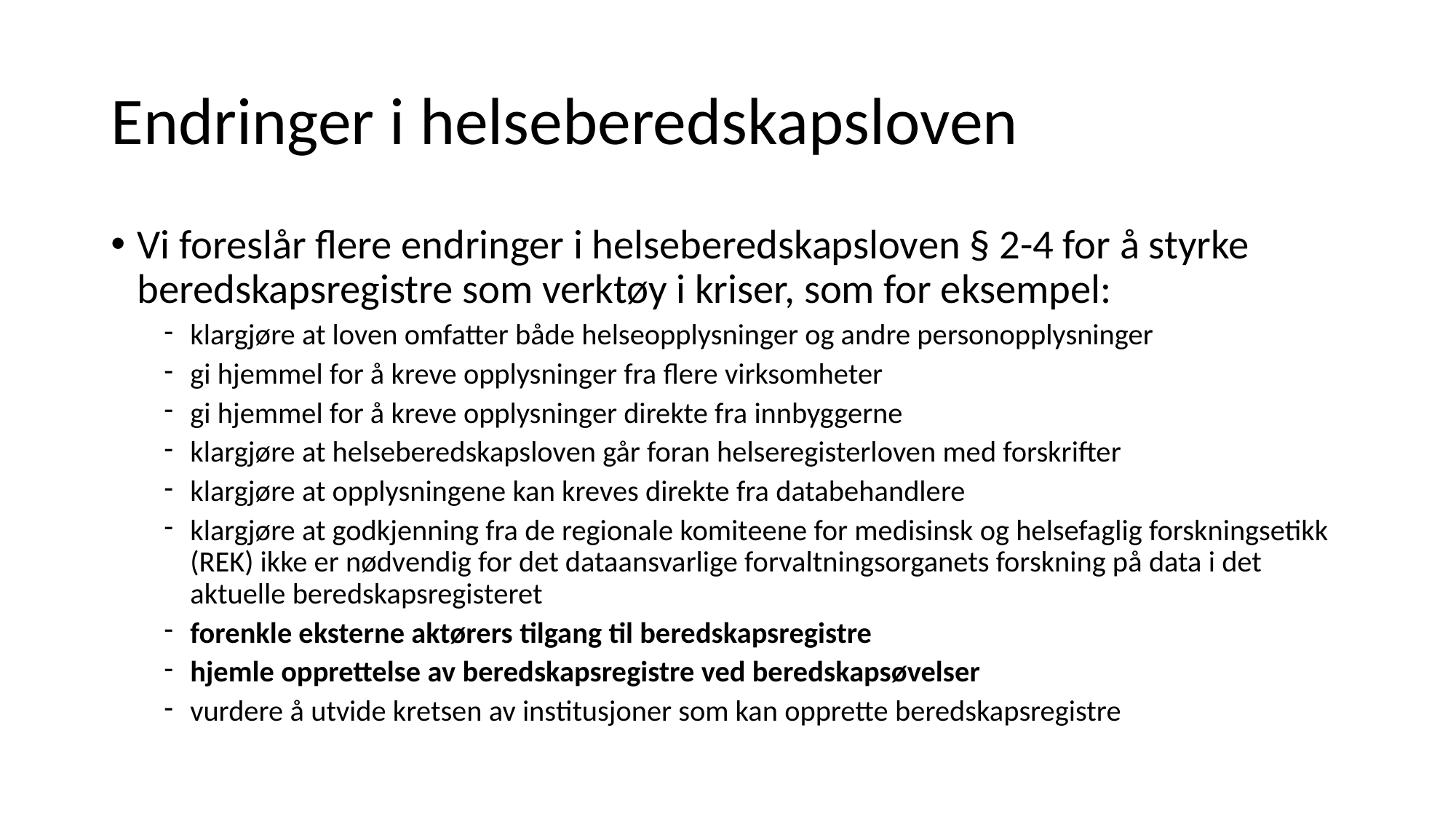

# Endringer i helseberedskapsloven
Vi foreslår flere endringer i helseberedskapsloven § 2-4 for å styrke beredskapsregistre som verktøy i kriser, som for eksempel:
klargjøre at loven omfatter både helseopplysninger og andre personopplysninger
gi hjemmel for å kreve opplysninger fra flere virksomheter
gi hjemmel for å kreve opplysninger direkte fra innbyggerne
klargjøre at helseberedskapsloven går foran helseregisterloven med forskrifter
klargjøre at opplysningene kan kreves direkte fra databehandlere
klargjøre at godkjenning fra de regionale komiteene for medisinsk og helsefaglig forskningsetikk (REK) ikke er nødvendig for det dataansvarlige forvaltningsorganets forskning på data i det aktuelle beredskapsregisteret
forenkle eksterne aktørers tilgang til beredskapsregistre
hjemle opprettelse av beredskapsregistre ved beredskapsøvelser
vurdere å utvide kretsen av institusjoner som kan opprette beredskapsregistre